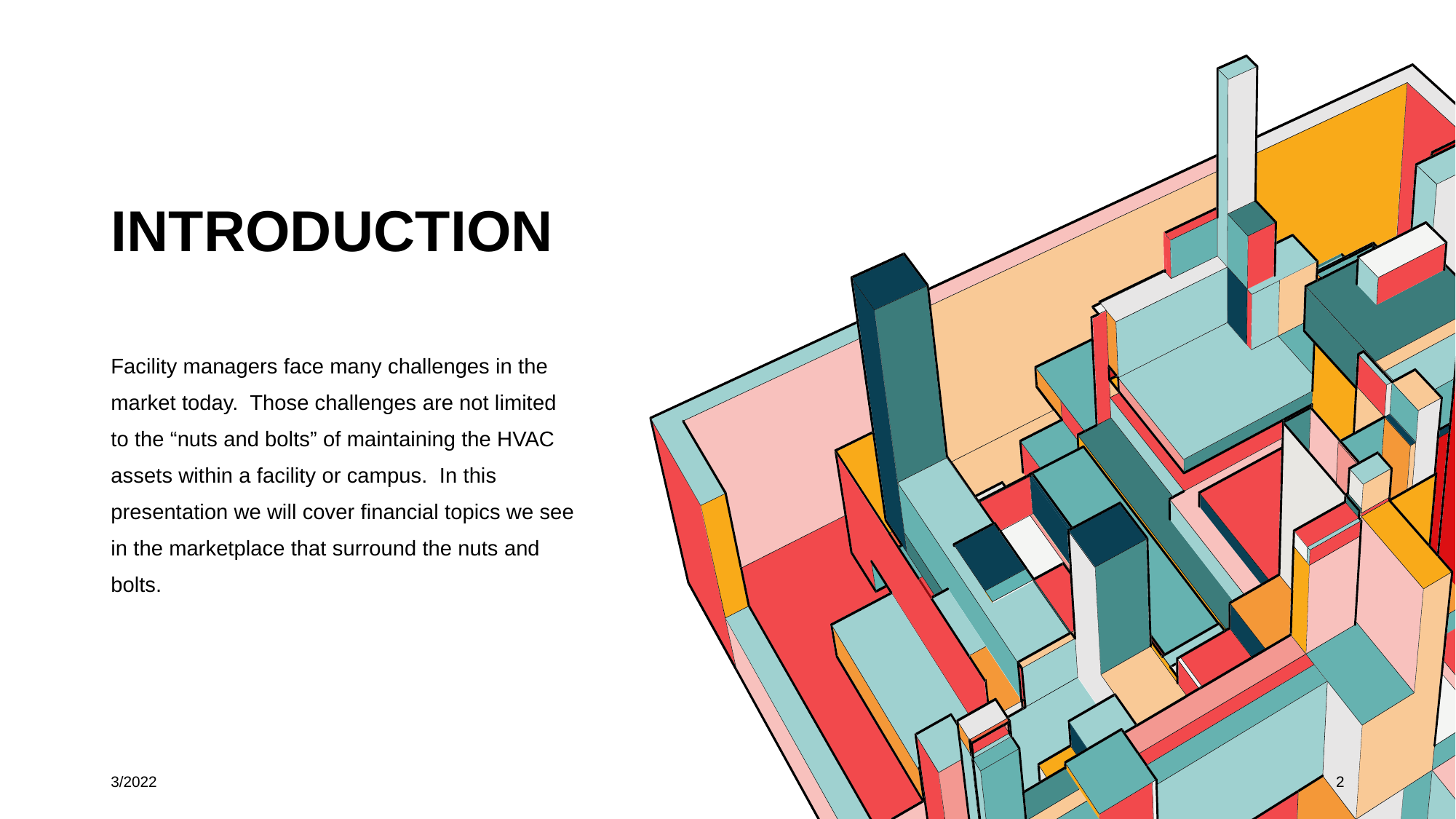

# introduction
Facility managers face many challenges in the market today.  Those challenges are not limited to the “nuts and bolts” of maintaining the HVAC assets within a facility or campus.  In this presentation we will cover financial topics we see in the marketplace that surround the nuts and bolts.
3/2022
2